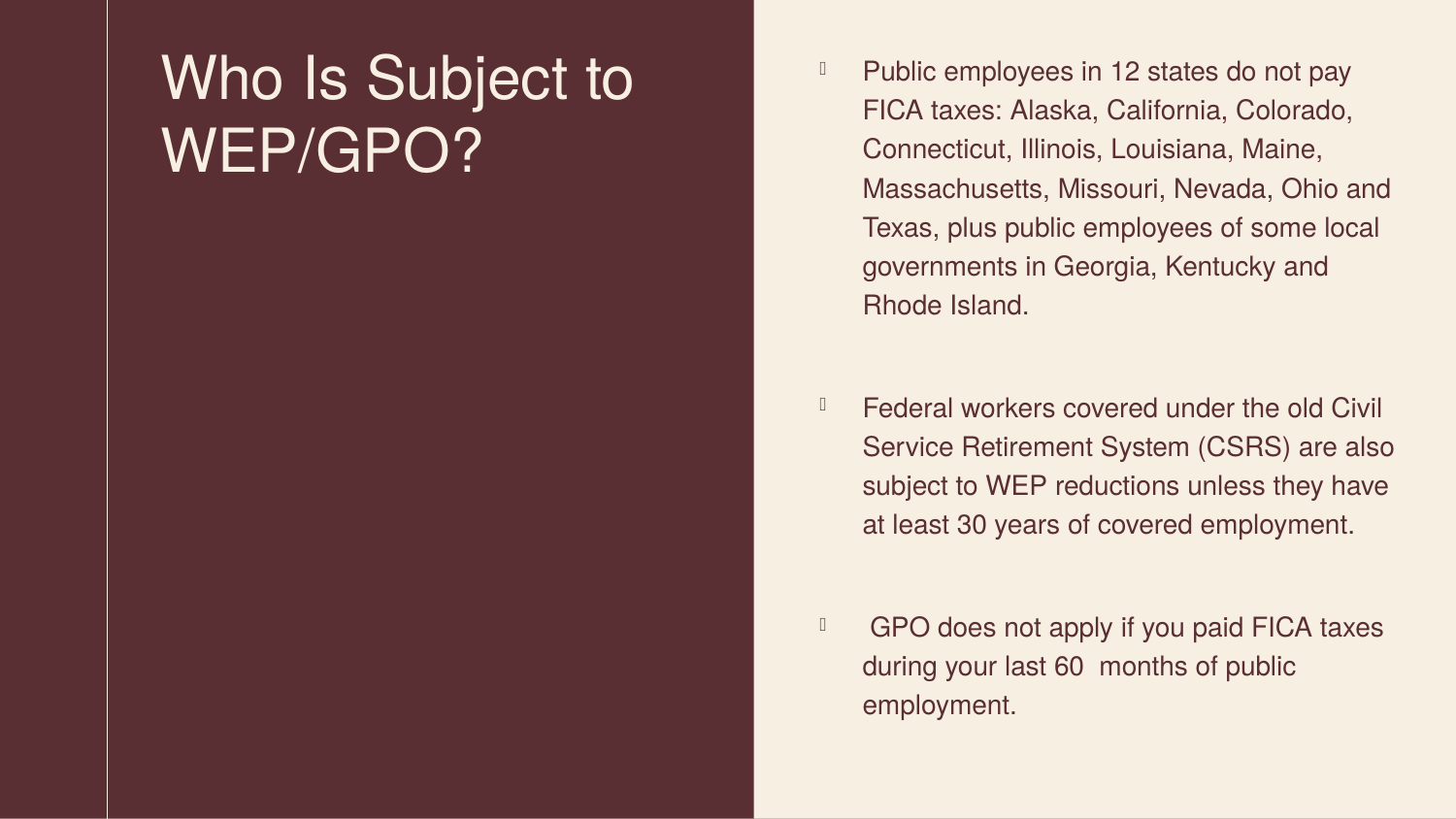

# Who Is Subject to WEP/GPO?
Public employees in 12 states do not pay FICA taxes: Alaska, California, Colorado, Connecticut, Illinois, Louisiana, Maine, Massachusetts, Missouri, Nevada, Ohio and Texas, plus public employees of some local governments in Georgia, Kentucky and Rhode Island.

Federal workers covered under the old Civil Service Retirement System (CSRS) are also subject to WEP reductions unless they have at least 30 years of covered employment.

 GPO does not apply if you paid FICA taxes during your last 60  months of public employment.